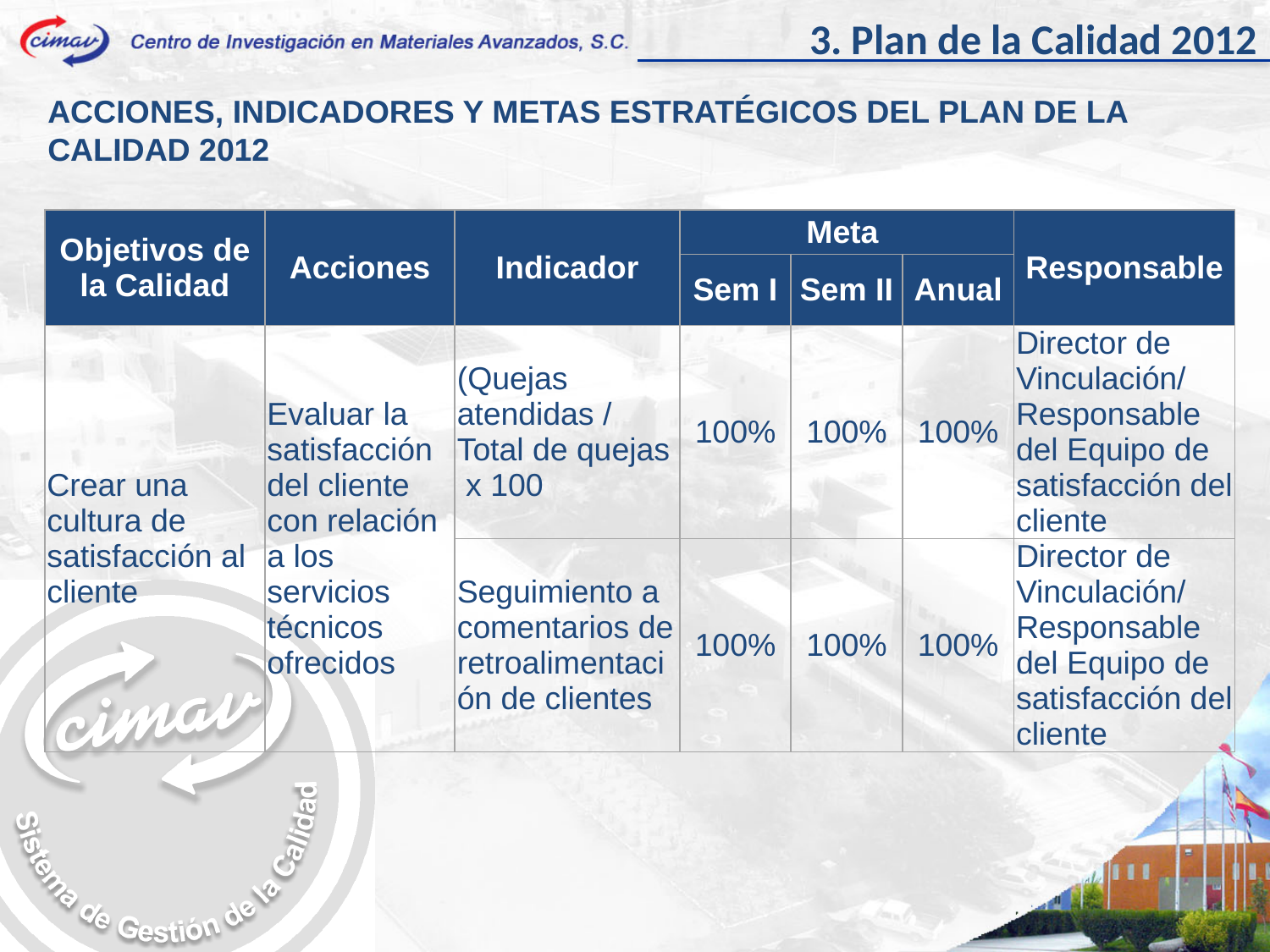

3. Plan de la Calidad 2012
ACCIONES, INDICADORES Y METAS ESTRATÉGICOS DEL PLAN DE LA CALIDAD 2012
| Objetivos de la Calidad | Acciones | Indicador | Meta |  |  | Responsable |
| --- | --- | --- | --- | --- | --- | --- |
|  |  |  | Sem I | Sem II | Anual |  |
| Crear una cultura de satisfacción al cliente | Evaluar la satisfacción del cliente con relación a los servicios técnicos ofrecidos | (Quejas atendidas / Total de quejas x 100 | 100% | 100% | 100% | Director de Vinculación/ Responsable del Equipo de satisfacción del cliente |
|  |  | Seguimiento a comentarios de retroalimentación de clientes | 100% | 100% | 100% | Director de Vinculación/ Responsable del Equipo de satisfacción del cliente |